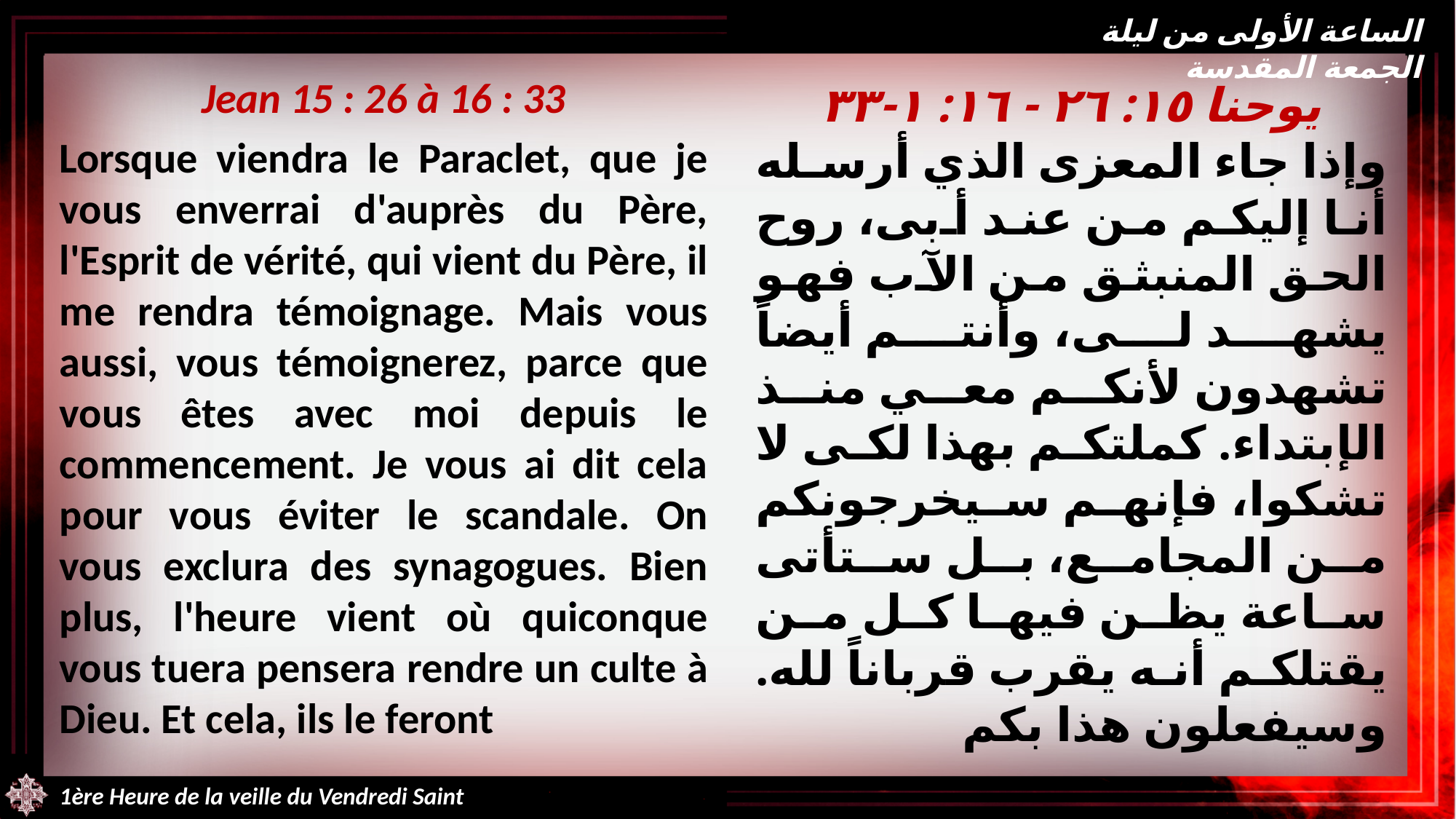

الساعة الأولى من ليلة الجمعة المقدسة
Jean 15 : 26 à 16 : 33
Lorsque viendra le Paraclet, que je vous enverrai d'auprès du Père, l'Esprit de vérité, qui vient du Père, il me rendra témoignage. Mais vous aussi, vous témoignerez, parce que vous êtes avec moi depuis le commencement. Je vous ai dit cela pour vous éviter le scandale. On vous exclura des synagogues. Bien plus, l'heure vient où quiconque vous tuera pensera rendre un culte à Dieu. Et cela, ils le feront
يوحنا ١٥: ٢٦ - ١٦: ١-٣٣
وإذا جاء المعزى الذي أرسله أنا إليكم من عند أبى، روح الحق المنبثق من الآب فهو يشهد لى، وأنتم أيضاً تشهدون لأنكم معي منذ الإبتداء. كملتكم بهذا لكى لا تشكوا، فإنهم سيخرجونكم من المجامع، بل ستأتى ساعة يظن فيها كل من يقتلكم أنه يقرب قرباناً لله. وسيفعلون هذا بكم
1ère Heure de la veille du Vendredi Saint